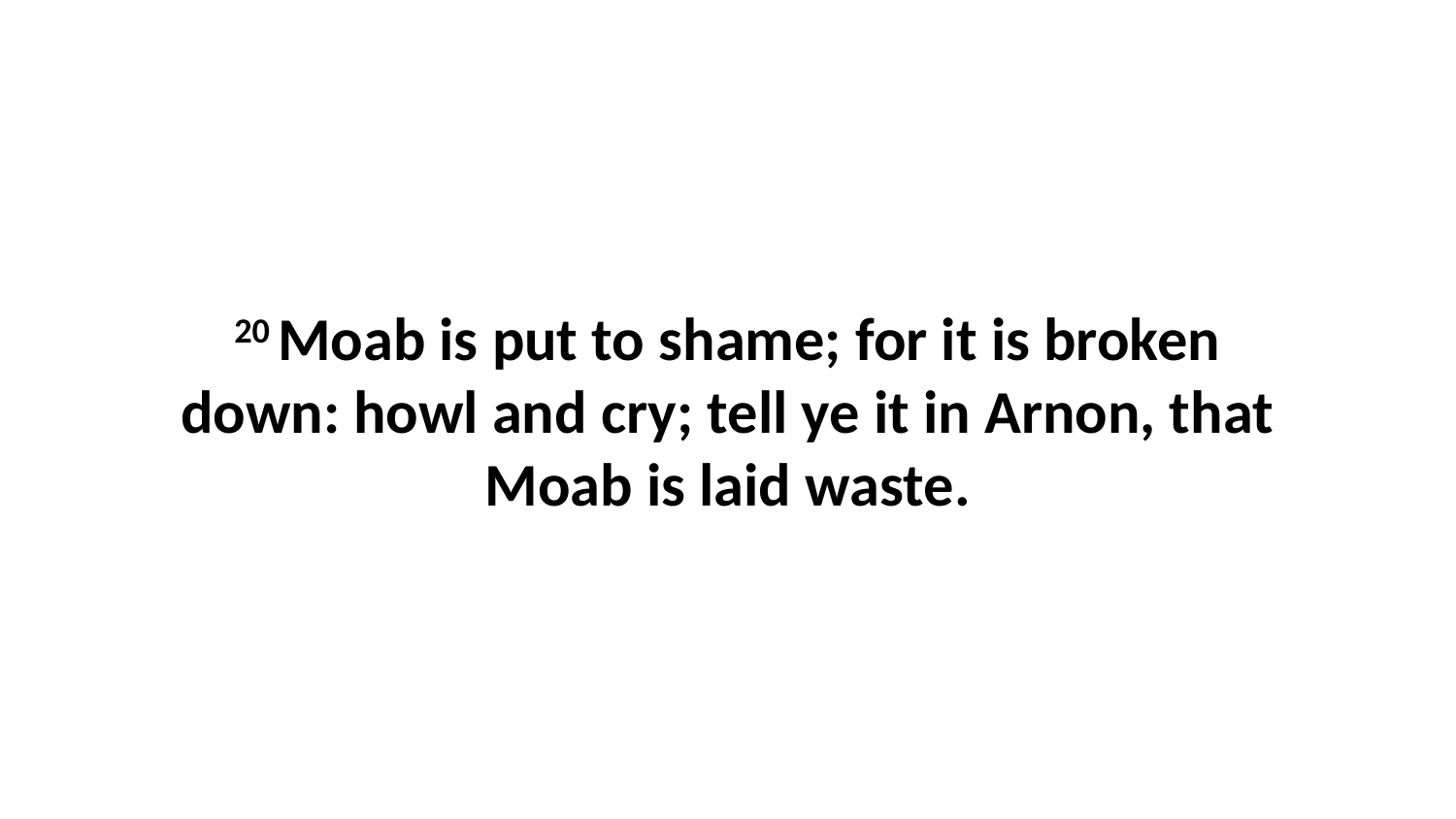

20 Moab is put to shame; for it is broken down: howl and cry; tell ye it in Arnon, that Moab is laid waste.